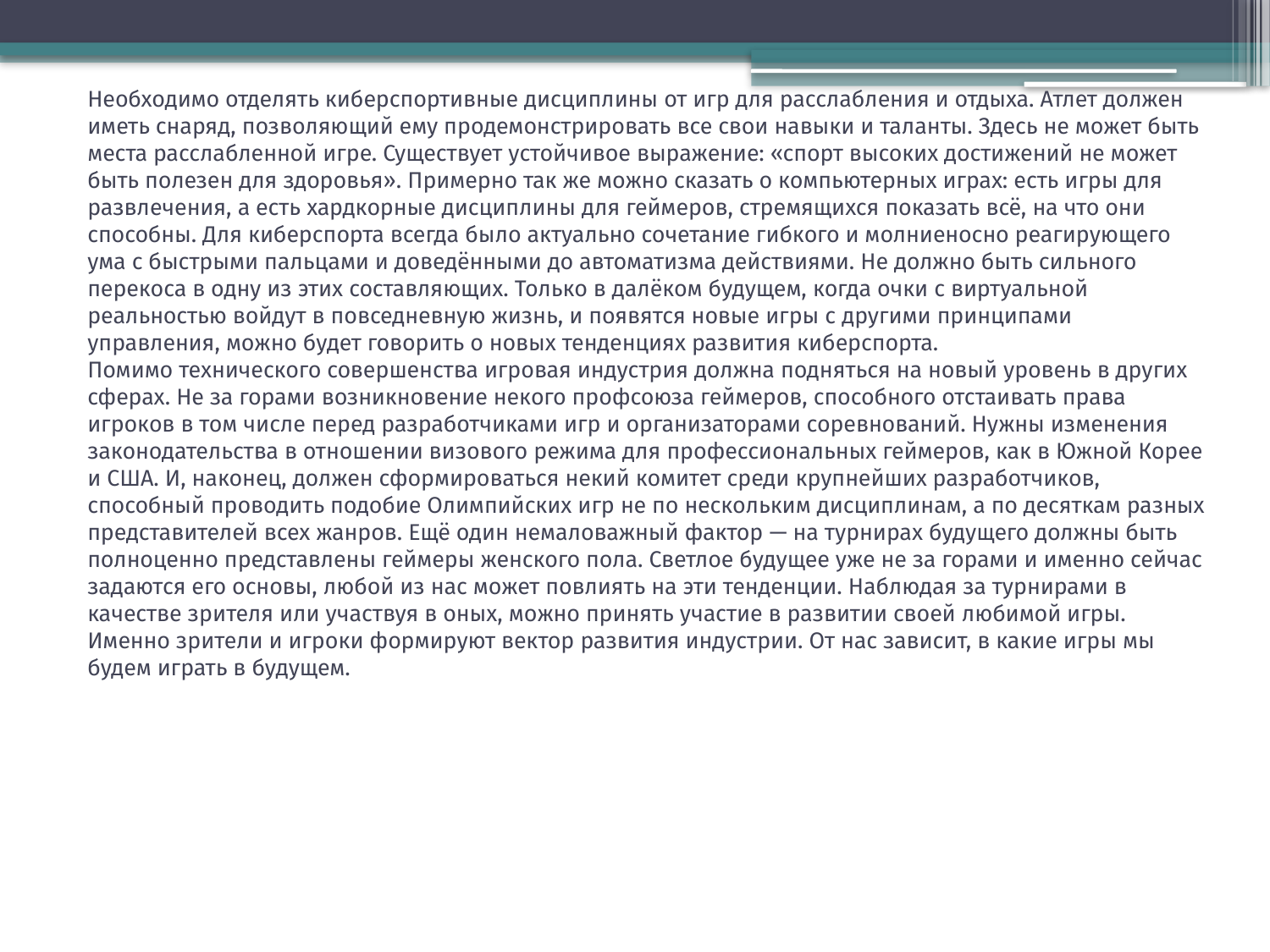

# Необходимо отделять киберспортивные дисциплины от игр для расслабления и отдыха. Атлет должен иметь снаряд, позволяющий ему продемонстрировать все свои навыки и таланты. Здесь не может быть места расслабленной игре. Существует устойчивое выражение: «спорт высоких достижений не может быть полезен для здоровья». Примерно так же можно сказать о компьютерных играх: есть игры для развлечения, а есть хардкорные дисциплины для геймеров, стремящихся показать всё, на что они способны. Для киберспорта всегда было актуально сочетание гибкого и молниеносно реагирующего ума с быстрыми пальцами и доведёнными до автоматизма действиями. Не должно быть сильного перекоса в одну из этих составляющих. Только в далёком будущем, когда очки с виртуальной реальностью войдут в повседневную жизнь, и появятся новые игры с другими принципами управления, можно будет говорить о новых тенденциях развития киберспорта. Помимо технического совершенства игровая индустрия должна подняться на новый уровень в других сферах. Не за горами возникновение некого профсоюза геймеров, способного отстаивать права игроков в том числе перед разработчиками игр и организаторами соревнований. Нужны изменения законодательства в отношении визового режима для профессиональных геймеров, как в Южной Корее и США. И, наконец, должен сформироваться некий комитет среди крупнейших разработчиков, способный проводить подобие Олимпийских игр не по нескольким дисциплинам, а по десяткам разных представителей всех жанров. Ещё один немаловажный фактор — на турнирах будущего должны быть полноценно представлены геймеры женского пола. Светлое будущее уже не за горами и именно сейчас задаются его основы, любой из нас может повлиять на эти тенденции. Наблюдая за турнирами в качестве зрителя или участвуя в оных, можно принять участие в развитии своей любимой игры. Именно зрители и игроки формируют вектор развития индустрии. От нас зависит, в какие игры мы будем играть в будущем.